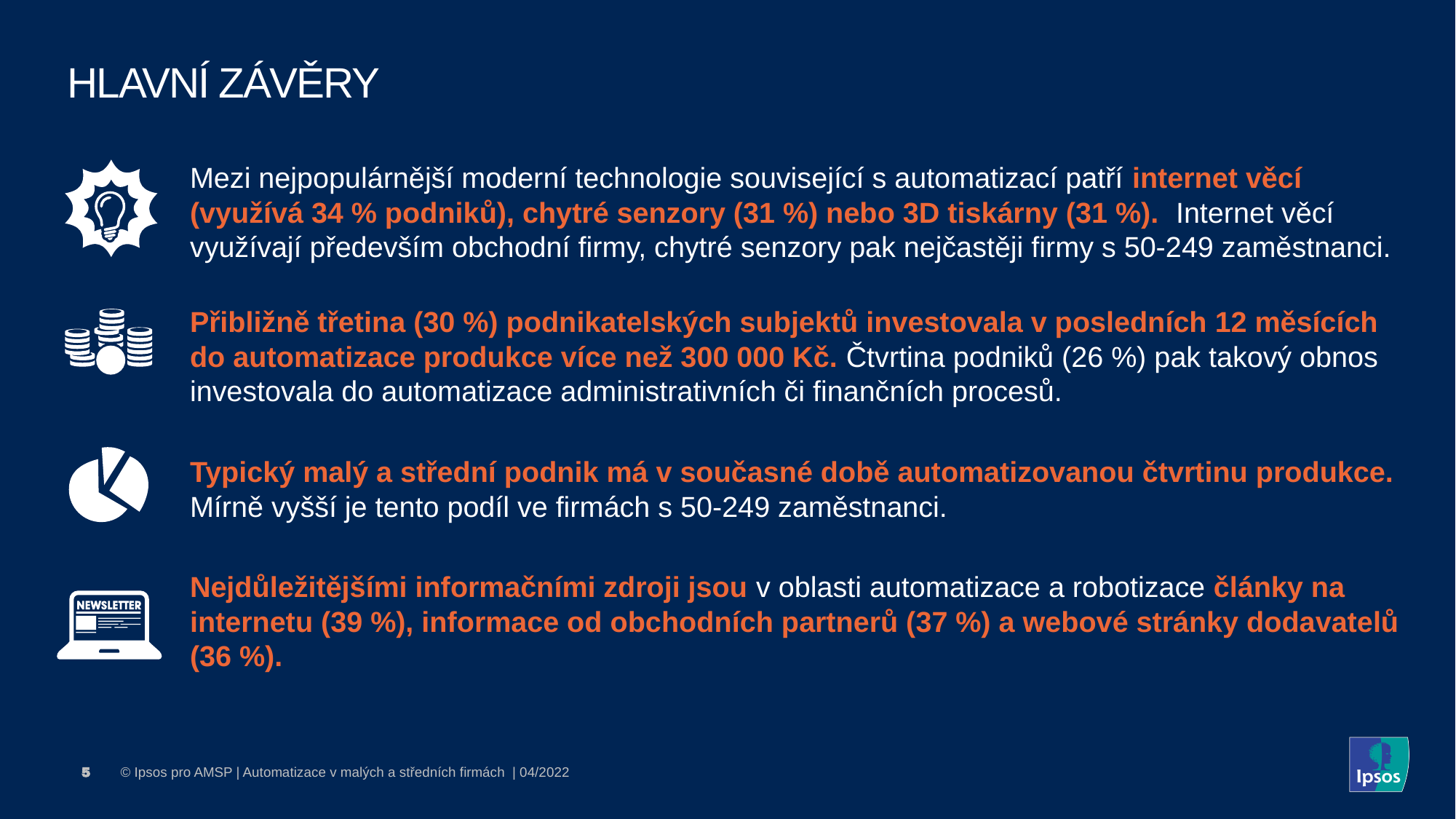

# HLAVNÍ ZÁVĚRY

Mezi nejpopulárnější moderní technologie související s automatizací patří internet věcí (využívá 34 % podniků), chytré senzory (31 %) nebo 3D tiskárny (31 %).  Internet věcí využívají především obchodní firmy, chytré senzory pak nejčastěji firmy s 50-249 zaměstnanci.
Přibližně třetina (30 %) podnikatelských subjektů investovala v posledních 12 měsících do automatizace produkce více než 300 000 Kč. Čtvrtina podniků (26 %) pak takový obnos investovala do automatizace administrativních či finančních procesů.

Typický malý a střední podnik má v současné době automatizovanou čtvrtinu produkce. Mírně vyšší je tento podíl ve firmách s 50-249 zaměstnanci.

Nejdůležitějšími informačními zdroji jsou v oblasti automatizace a robotizace články na internetu (39 %), informace od obchodních partnerů (37 %) a webové stránky dodavatelů (36 %).

5
© Ipsos pro AMSP | Automatizace v malých a středních firmách  | 04/2022